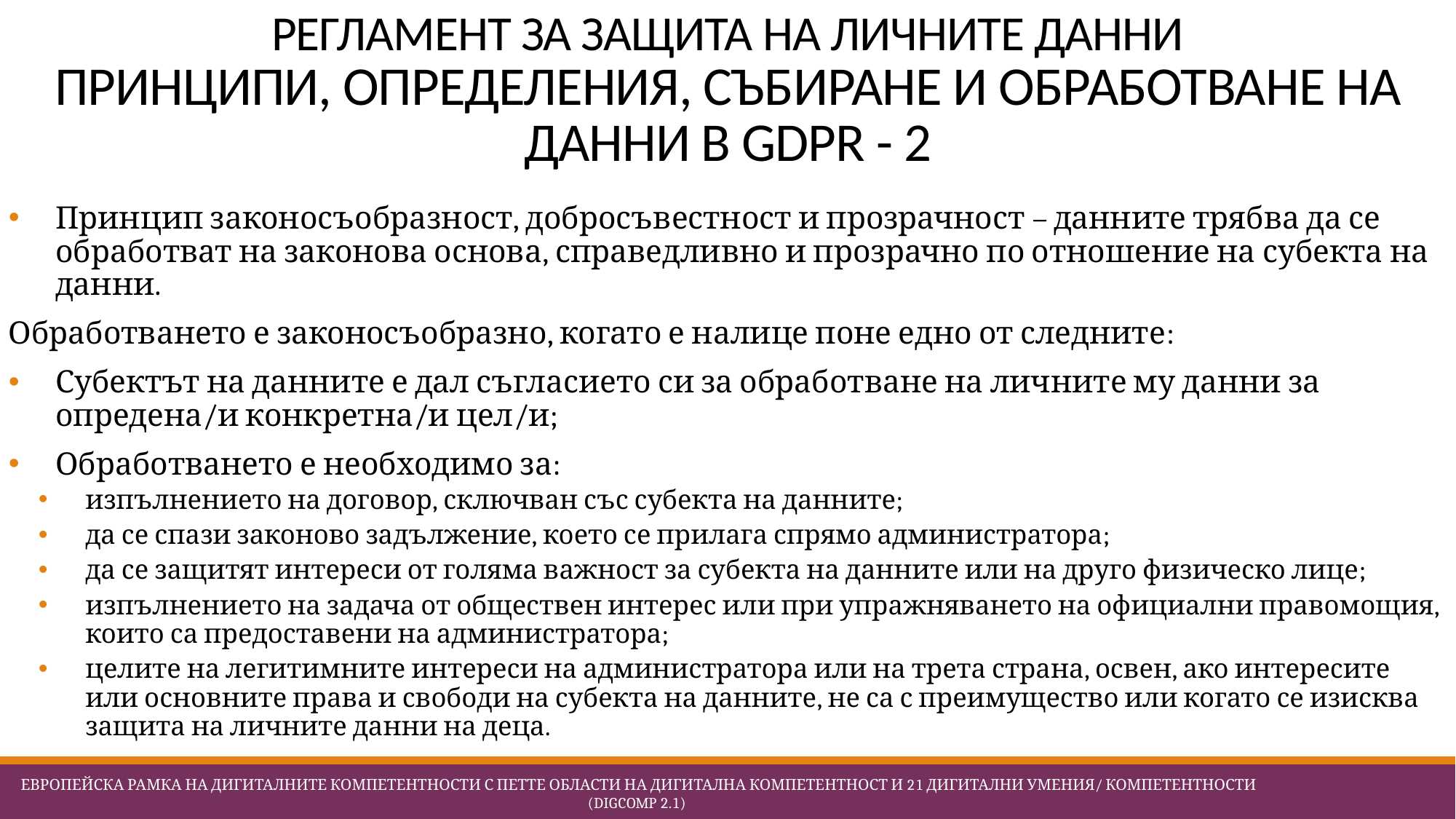

# РЕГЛАМЕНТ ЗА ЗАЩИТА НА ЛИЧНИТЕ ДАННИ ПРИНЦИПИ, ОПРЕДЕЛЕНИЯ, СЪБИРАНЕ И ОБРАБОТВАНЕ НА ДАННИ В GDPR - 2
Принцип законосъобразност, добросъвестност и прозрачност – данните трябва да се обработват на законова основа, справедливно и прозрачно по отношение на субекта на данни.
Обработването е законосъобразно, когато е налице поне едно от следните:
Субектът на данните е дал съгласието си за обработване на личните му данни за опредена/и конкретна/и цел/и;
Обработването е необходимо за:
изпълнението на договор, сключван със субекта на данните;
да се спази законово задължение, което се прилага спрямо администратора;
да се защитят интереси от голяма важност за субекта на данните или на друго физическо лице;
изпълнението на задача от обществен интерес или при упражняването на официални правомощия, които са предоставени на администратора;
целите на легитимните интереси на администратора или на трета страна, освен, ако интересите или основните права и свободи на субекта на данните, не са с преимущество или когато се изисква защита на личните данни на деца.
 Европейска Рамка на дигиталните компетентности с петте области на дигитална компетентност и 21 дигитални умения/ компетентности (DigComp 2.1)